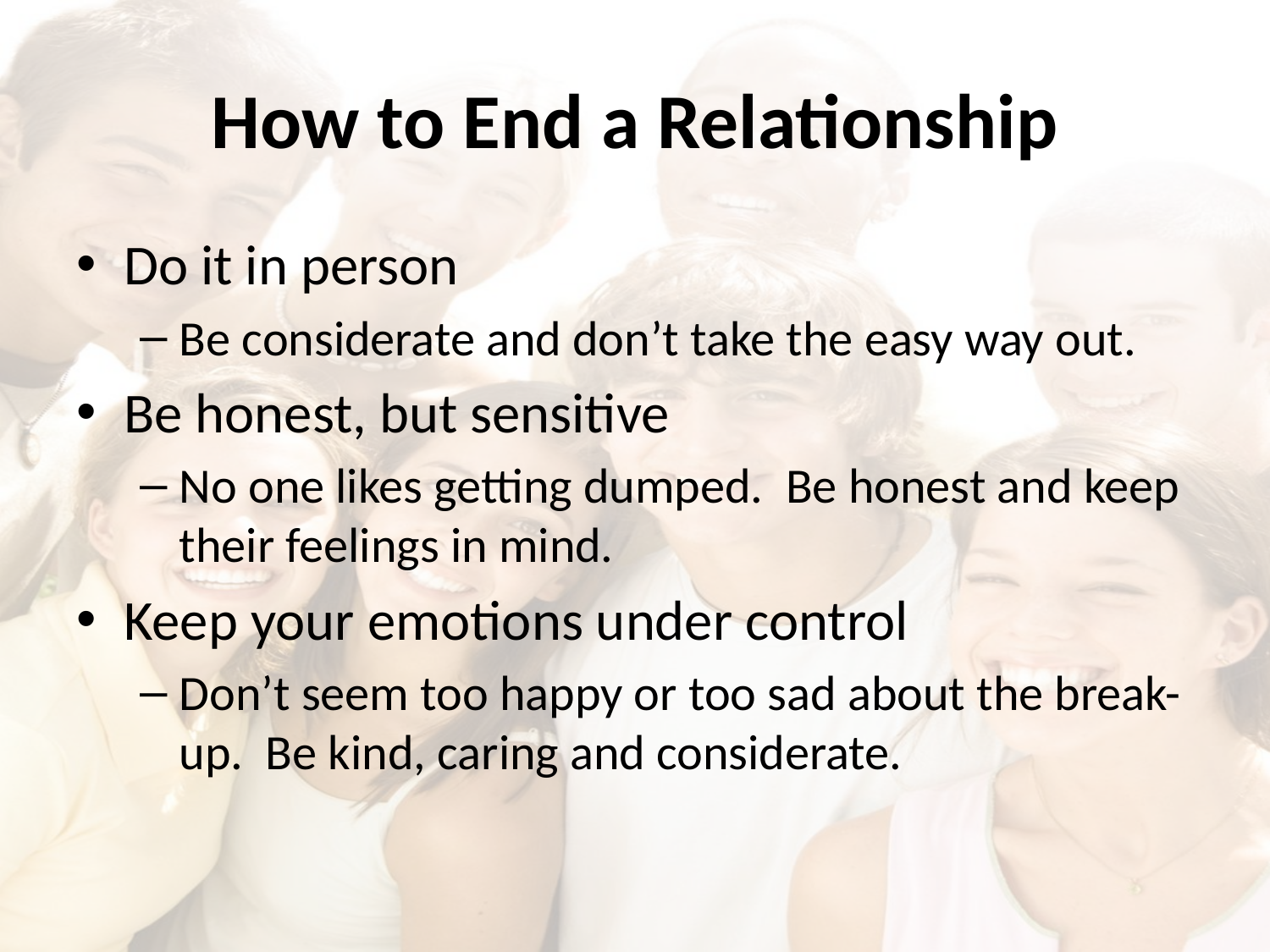

# How to End a Relationship
Do it in person
Be considerate and don’t take the easy way out.
Be honest, but sensitive
No one likes getting dumped.  Be honest and keep their feelings in mind.
Keep your emotions under control
Don’t seem too happy or too sad about the break-up.  Be kind, caring and considerate.